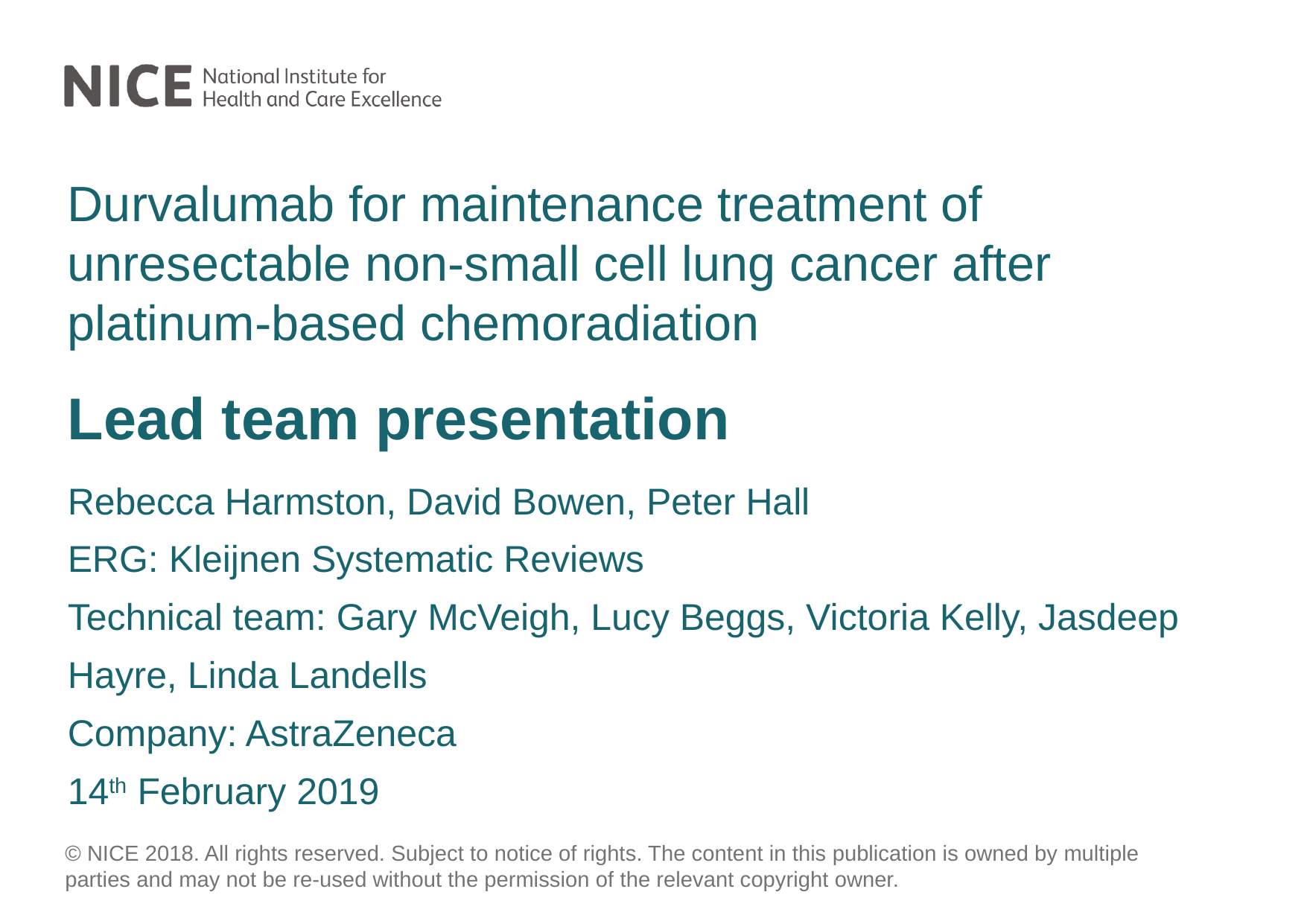

Durvalumab for maintenance treatment of unresectable non-small cell lung cancer after platinum-based chemoradiation
# Lead team presentation
Rebecca Harmston, David Bowen, Peter Hall
ERG: Kleijnen Systematic Reviews
Technical team: Gary McVeigh, Lucy Beggs, Victoria Kelly, Jasdeep Hayre, Linda Landells
Company: AstraZeneca
14th February 2019